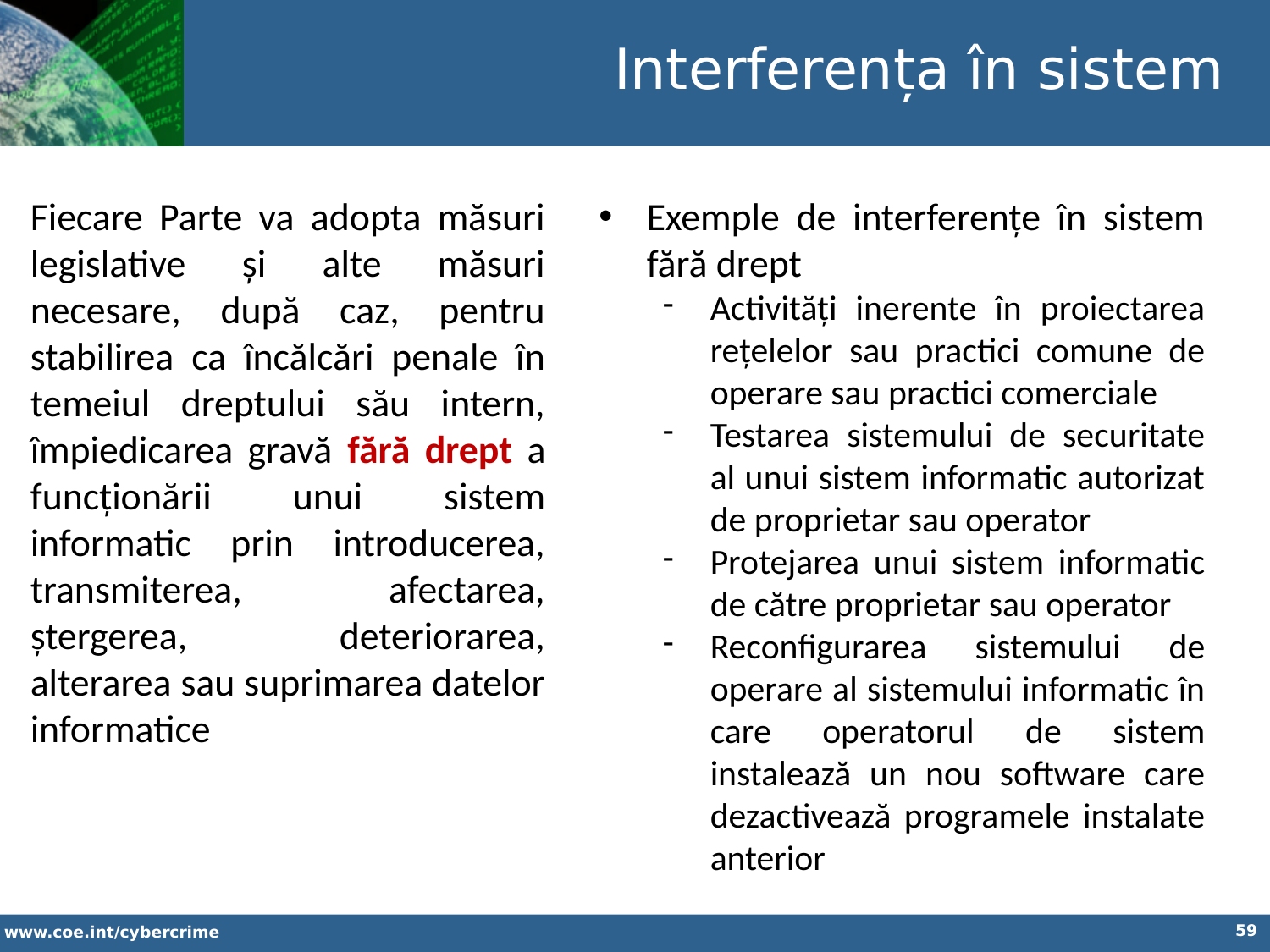

Interferența în sistem
Fiecare Parte va adopta măsuri legislative și alte măsuri necesare, după caz, pentru stabilirea ca încălcări penale în temeiul dreptului său intern, împiedicarea gravă fără drept a funcționării unui sistem informatic prin introducerea, transmiterea, afectarea, ștergerea, deteriorarea, alterarea sau suprimarea datelor informatice
Exemple de interferențe în sistem fără drept
Activități inerente în proiectarea rețelelor sau practici comune de operare sau practici comerciale
Testarea sistemului de securitate al unui sistem informatic autorizat de proprietar sau operator
Protejarea unui sistem informatic de către proprietar sau operator
Reconfigurarea sistemului de operare al sistemului informatic în care operatorul de sistem instalează un nou software care dezactivează programele instalate anterior